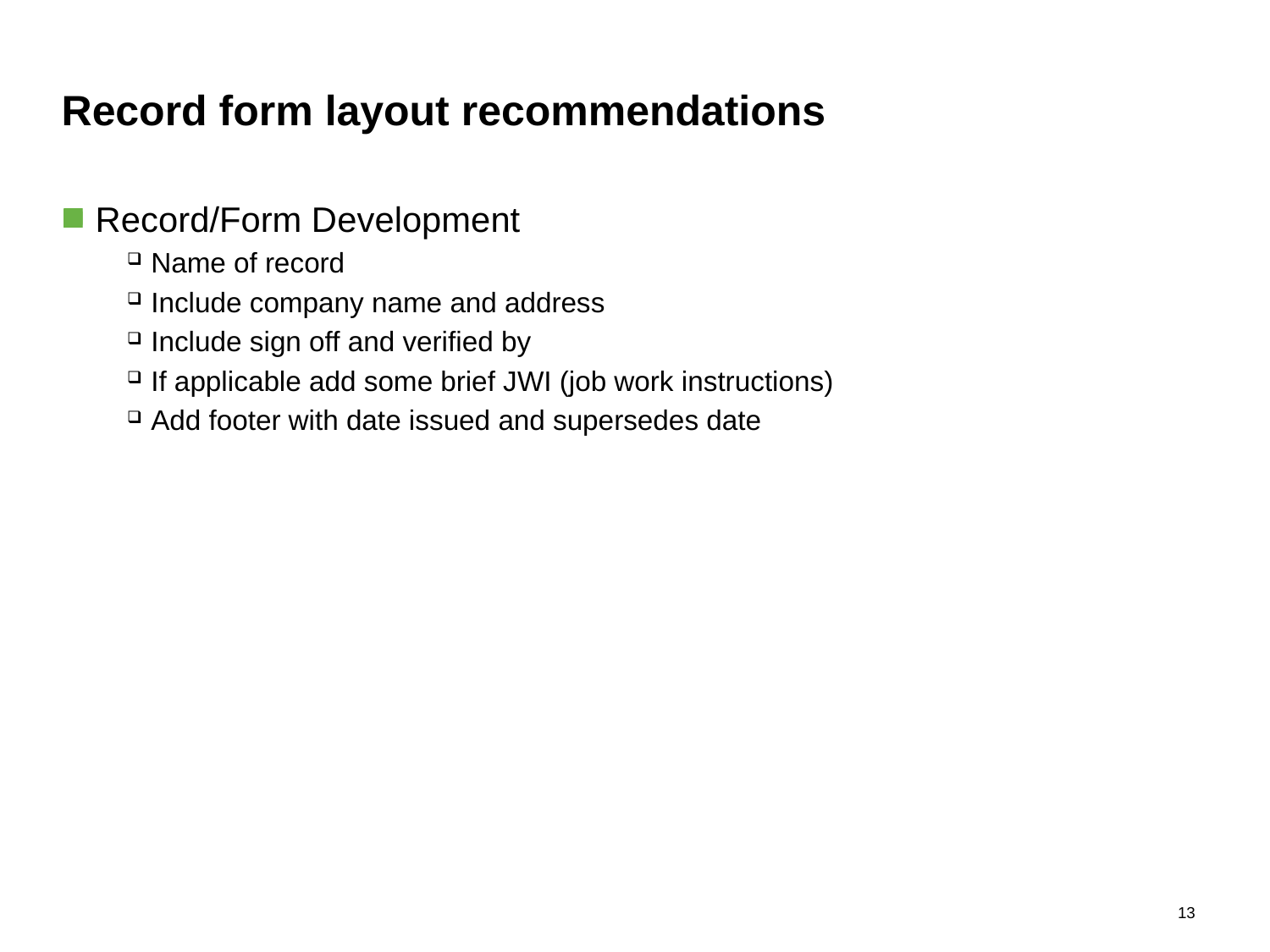

# Record form layout recommendations
Record/Form Development
Name of record
Include company name and address
Include sign off and verified by
If applicable add some brief JWI (job work instructions)
Add footer with date issued and supersedes date

13